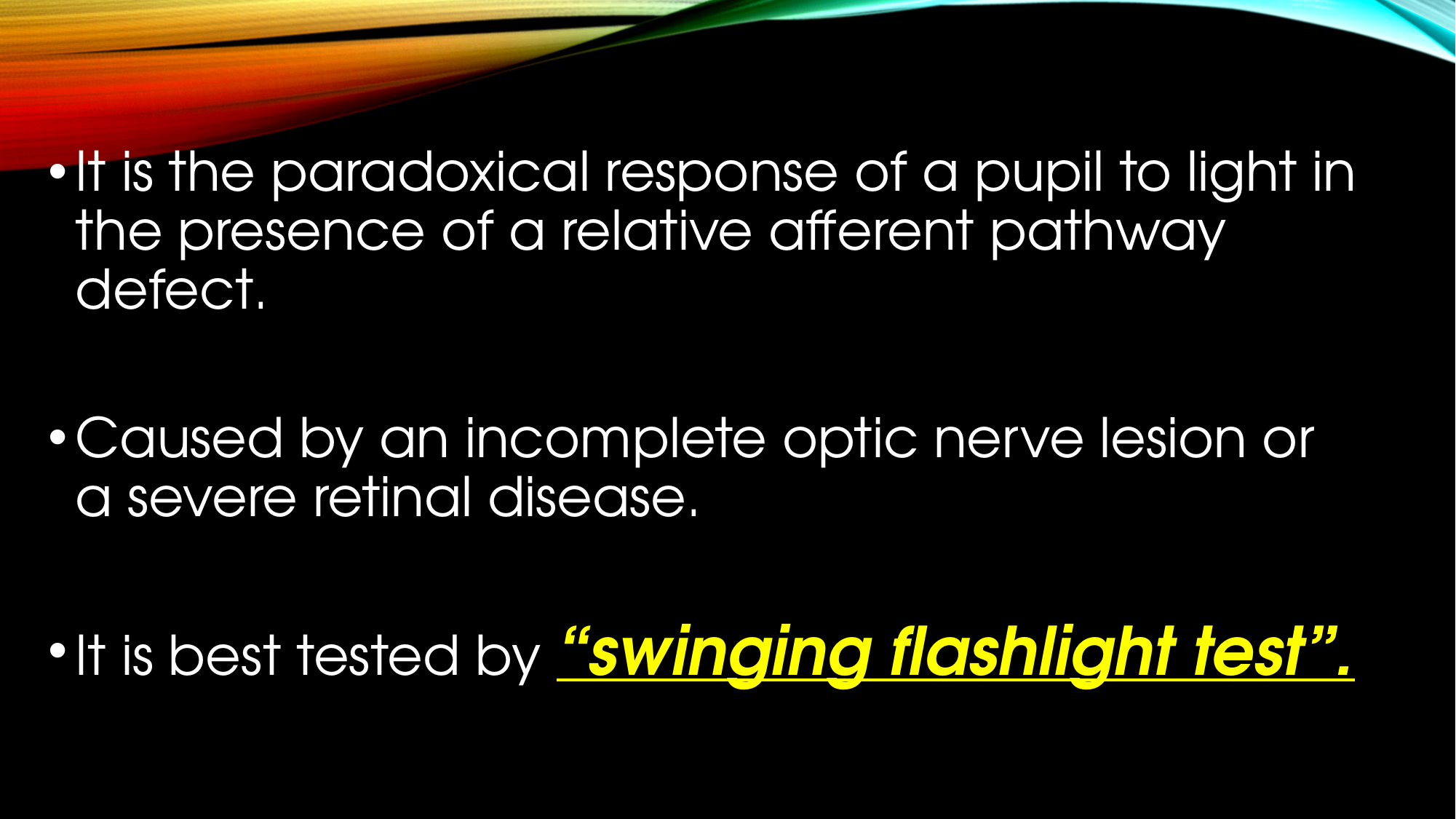

It is the paradoxical response of a pupil to light in the presence of a relative afferent pathway defect.

Caused by an incomplete optic nerve lesion or a severe retinal disease.

It is best tested by “swinging flashlight test”.